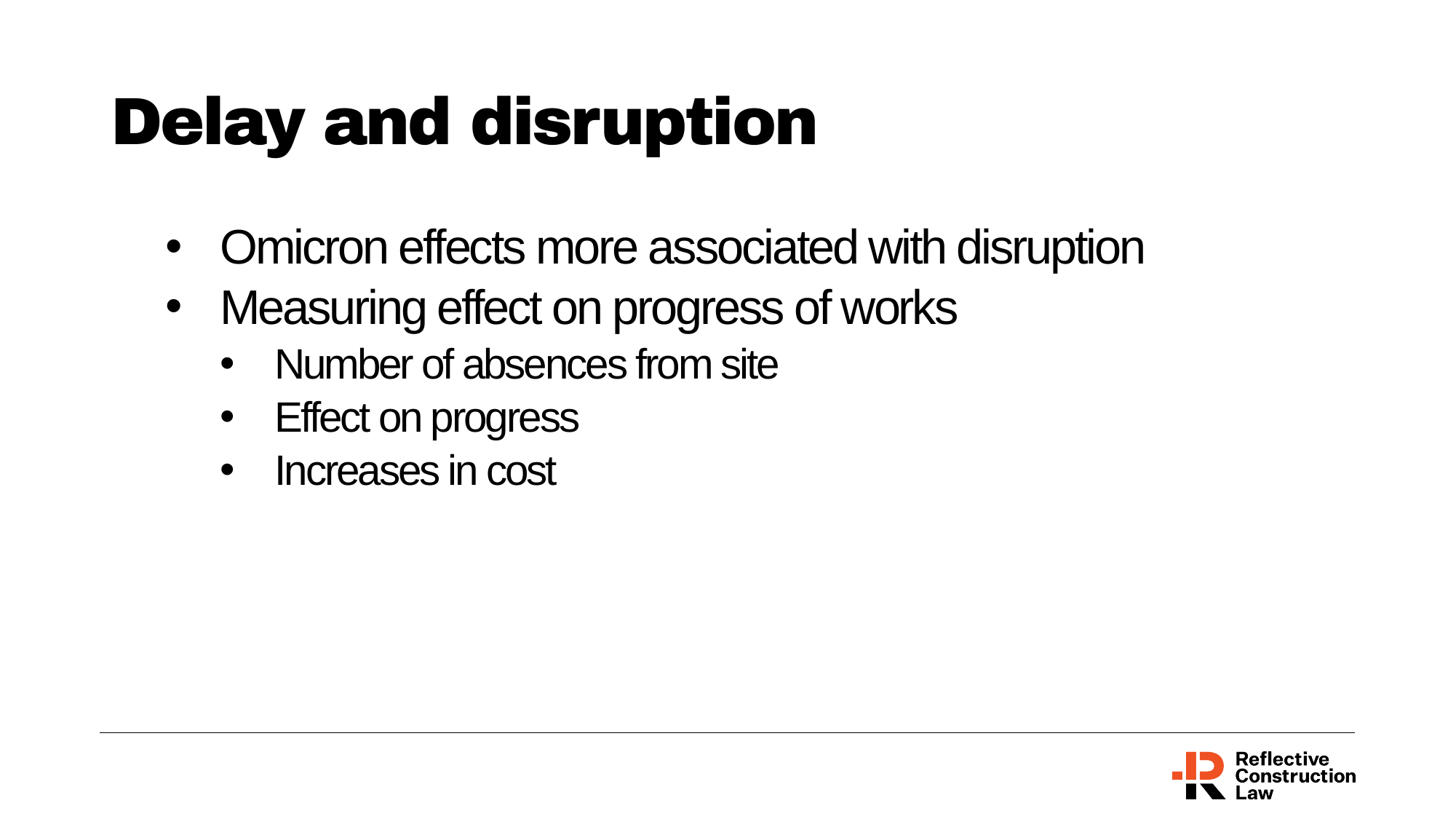

# Delay and disruption
Omicron effects more associated with disruption
Measuring effect on progress of works
Number of absences from site
Effect on progress
Increases in cost